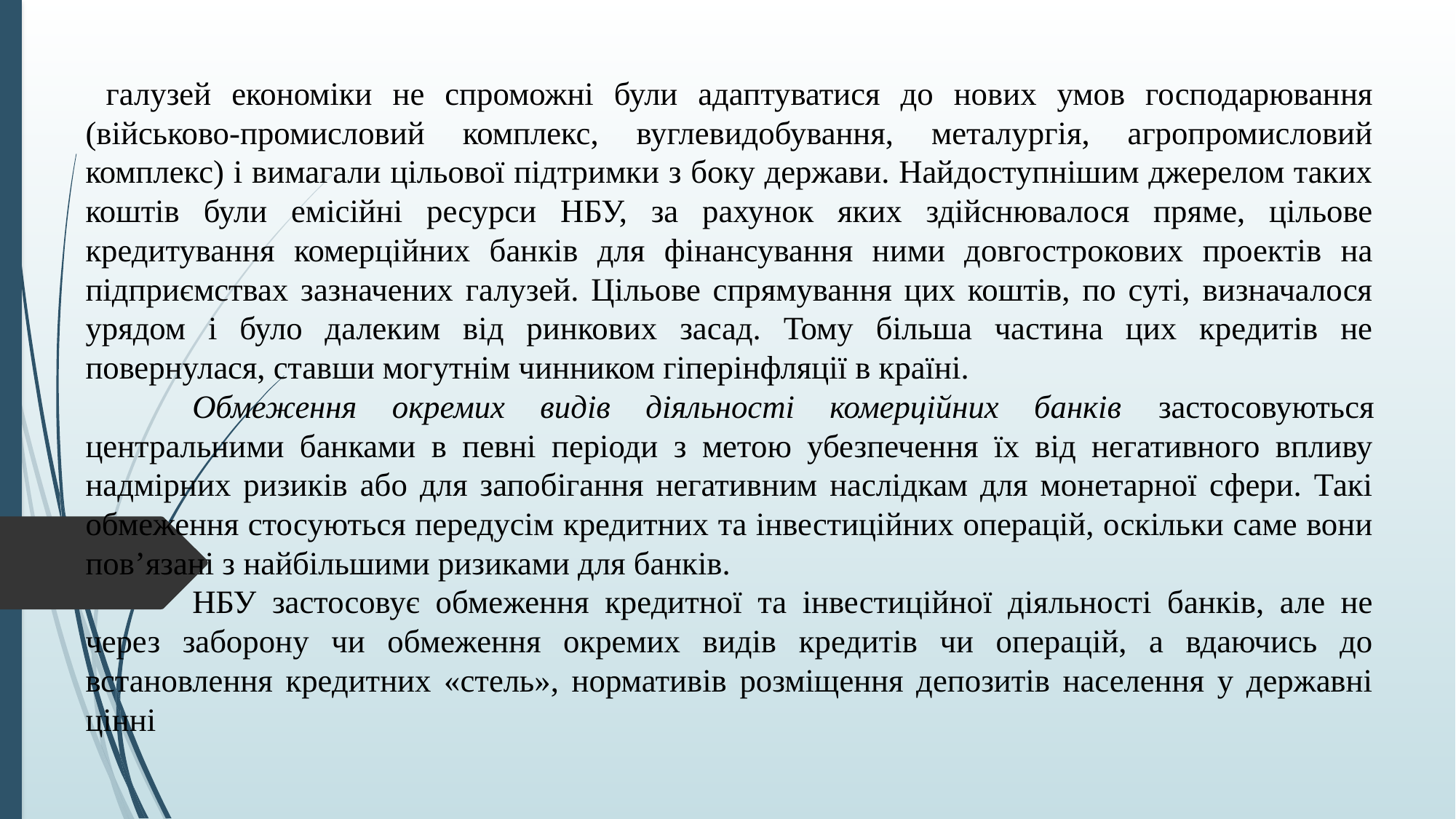

галузей економіки не спроможні були адаптуватися до нових умов господарювання (військово-промисловий комплекс, вуглевидобування, металургія, агропромисловий комплекс) і вимагали цільової підтримки з боку держави. Найдоступнішим джерелом таких коштів були емісійні ресурси НБУ, за рахунок яких здійснювалося пряме, цільове кредитування комерційних банків для фінансування ними довгострокових проектів на підприємствах зазначених галузей. Цільове спрямування цих коштів, по суті, визначалося урядом і було далеким від ринкових засад. Тому більша частина цих кредитів не повернулася, ставши могутнім чинником гіперінфляції в країні.
	Обмеження окремих видів діяльності комерційних банків застосовуються центральними банками в певні періоди з метою убезпечення їх від негативного впливу надмірних ризиків або для запобігання негативним наслідкам для монетарної сфери. Такі обмеження стосуються передусім кредитних та інвестиційних операцій, оскільки саме вони пов’язані з найбільшими ризиками для банків.
	НБУ застосовує обмеження кредитної та інвестиційної діяльності банків, але не через заборону чи обмеження окремих видів кредитів чи операцій, а вдаючись до встановлення кредитних «стель», нормативів розміщення депозитів населення у державні цінні